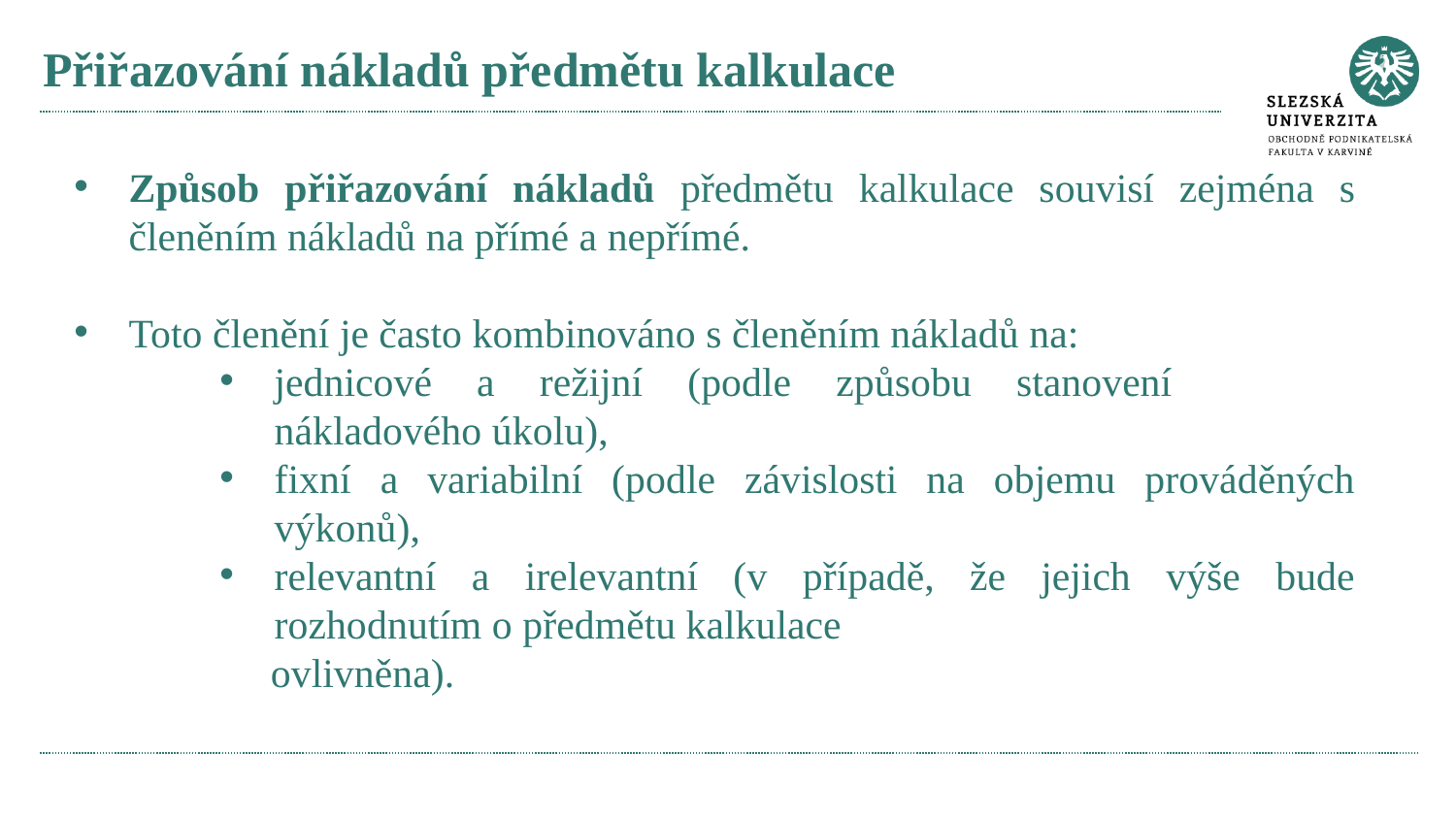

# Přiřazování nákladů předmětu kalkulace
Způsob přiřazování nákladů předmětu kalkulace souvisí zejména s členěním nákladů na přímé a nepřímé.

Toto členění je často kombinováno s členěním nákladů na:
jednicové a režijní (podle způsobu stanovení 	nákladového úkolu),
fixní a variabilní (podle závislosti na objemu prováděných výkonů),
relevantní a irelevantní (v případě, že jejich výše bude rozhodnutím o předmětu kalkulace
	     ovlivněna).